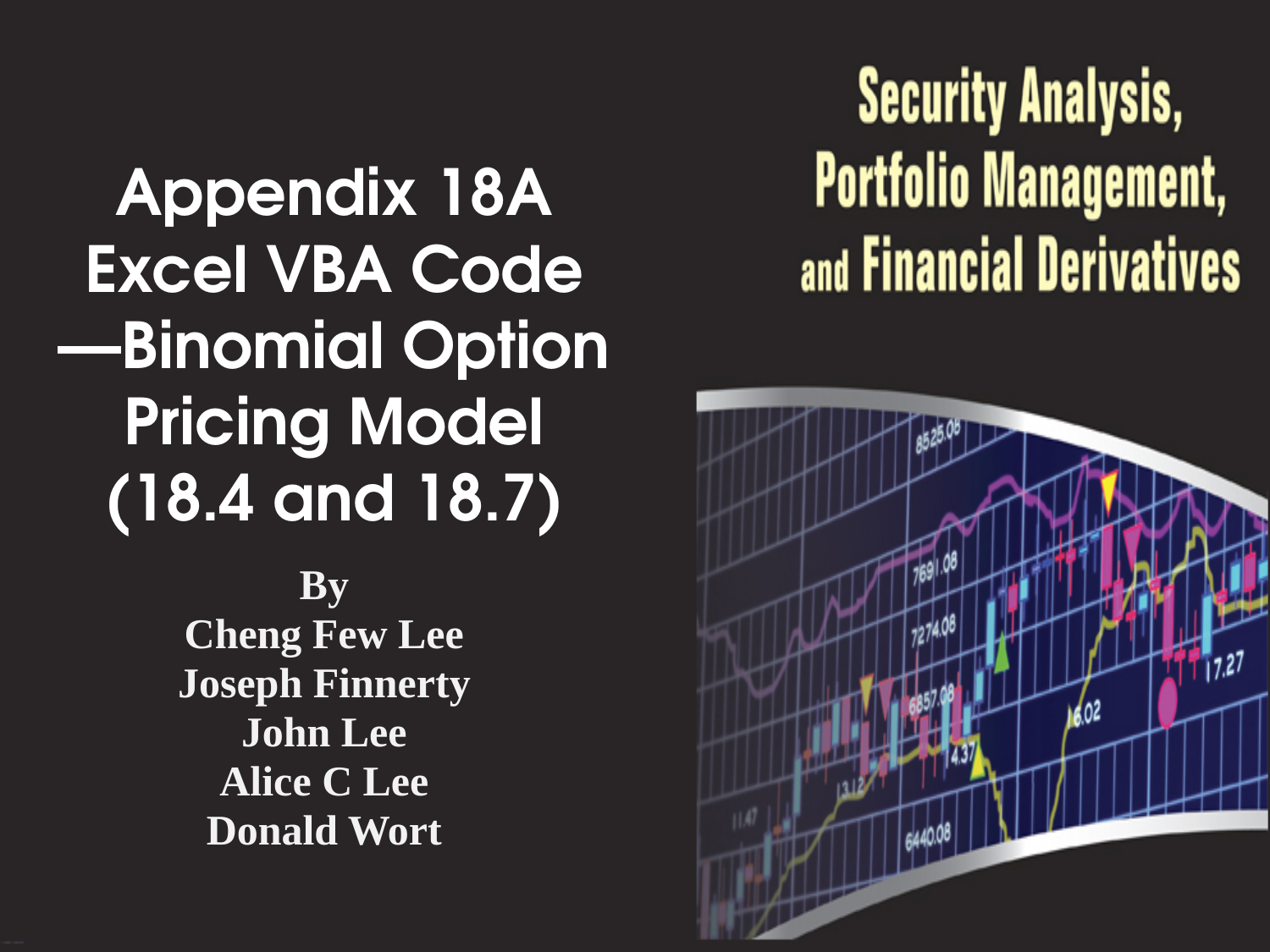

# Appendix 18A Excel VBA Code —Binomial Option Pricing Model (18.4 and 18.7)
By
Cheng Few Lee
Joseph Finnerty
John Lee
Alice C Lee
Donald Wort